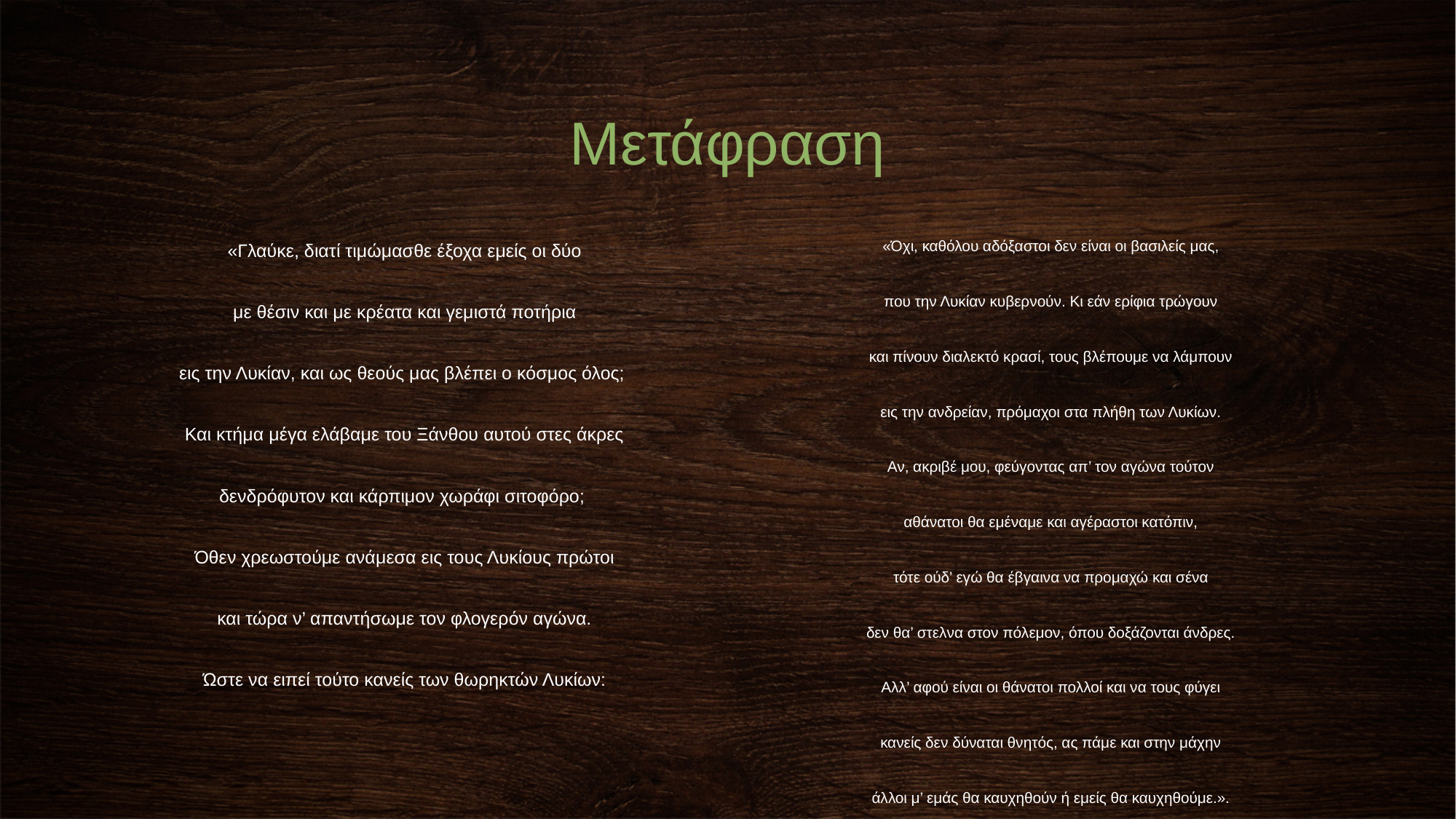

# Μετάφραση
«Γλαύκε, διατί τιμώμασθε έξοχα εμείς οι δύο
με θέσιν και με κρέατα και γεμιστά ποτήρια
εις την Λυκίαν, και ως θεούς μας βλέπει ο κόσμος όλος;
Και κτήμα μέγα ελάβαμε του Ξάνθου αυτού στες άκρες
δενδρόφυτον και κάρπιμον χωράφι σιτοφόρο;
Όθεν χρεωστούμε ανάμεσα εις τους Λυκίους πρώτοι
και τώρα ν’ απαντήσωμε τον φλογερόν αγώνα.
Ώστε να ειπεί τούτο κανείς των θωρηκτών Λυκίων:

«Όχι, καθόλου αδόξαστοι δεν είναι οι βασιλείς μας,
που την Λυκίαν κυβερνούν. Κι εάν ερίφια τρώγουν
και πίνουν διαλεκτό κρασί, τους βλέπουμε να λάμπουν
εις την ανδρείαν, πρόμαχοι στα πλήθη των Λυκίων.
Αν, ακριβέ μου, φεύγοντας απ’ τον αγώνα τούτον
αθάνατοι θα εμέναμε και αγέραστοι κατόπιν,
τότε ούδ’ εγώ θα έβγαινα να προμαχώ και σένα
δεν θα’ στελνα στον πόλεμον, όπου δοξάζονται άνδρες.
Αλλ’ αφού είναι οι θάνατοι πολλοί και να τους φύγει
κανείς δεν δύναται θνητός, ας πάμε και στην μάχην
άλλοι μ’ εμάς θα καυχηθούν ή εμείς θα καυχηθούμε.».